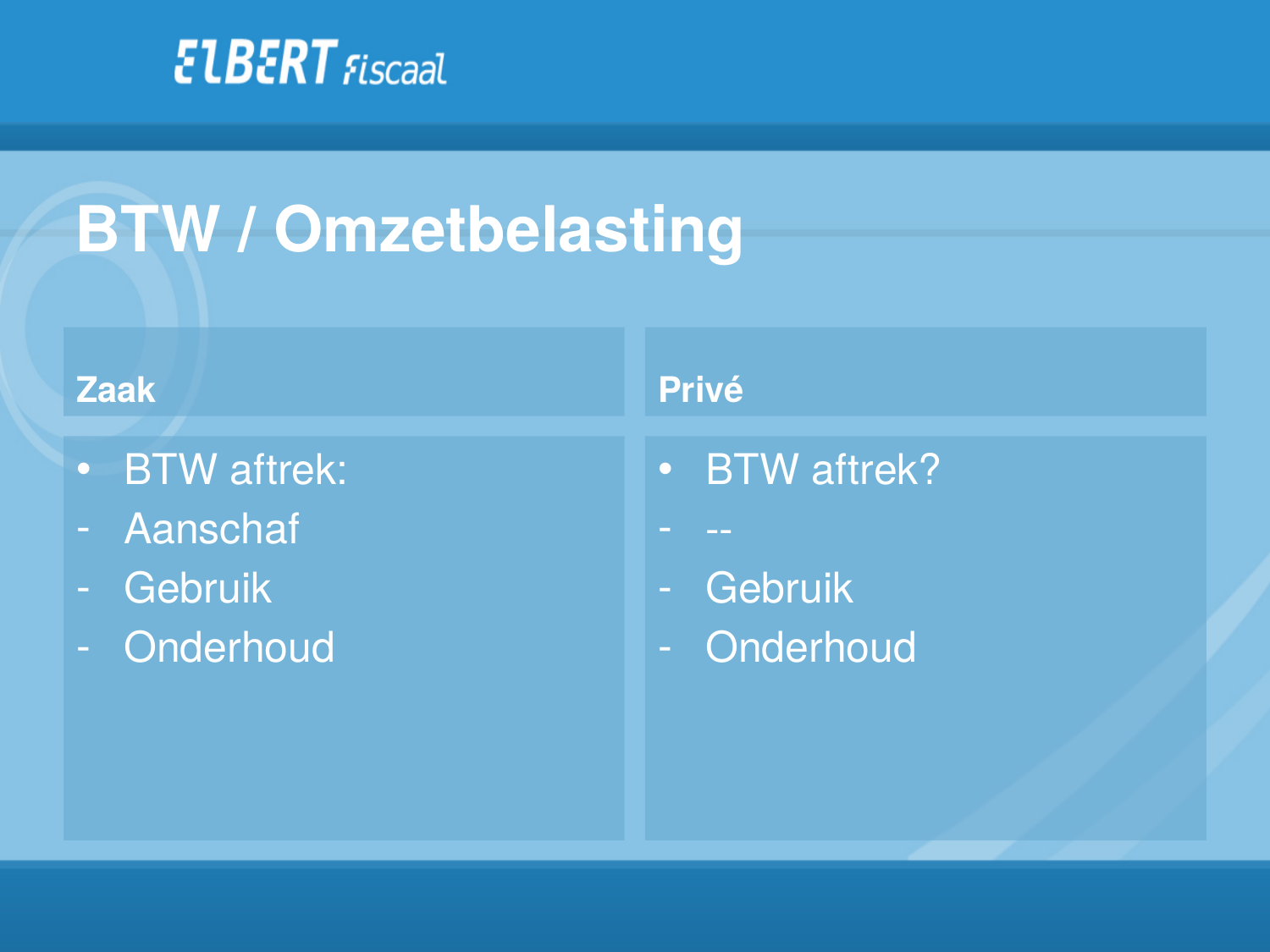

# BTW / Omzetbelasting
Zaak
Privé
BTW aftrek:
Aanschaf
Gebruik
Onderhoud
BTW aftrek?
--
Gebruik
Onderhoud